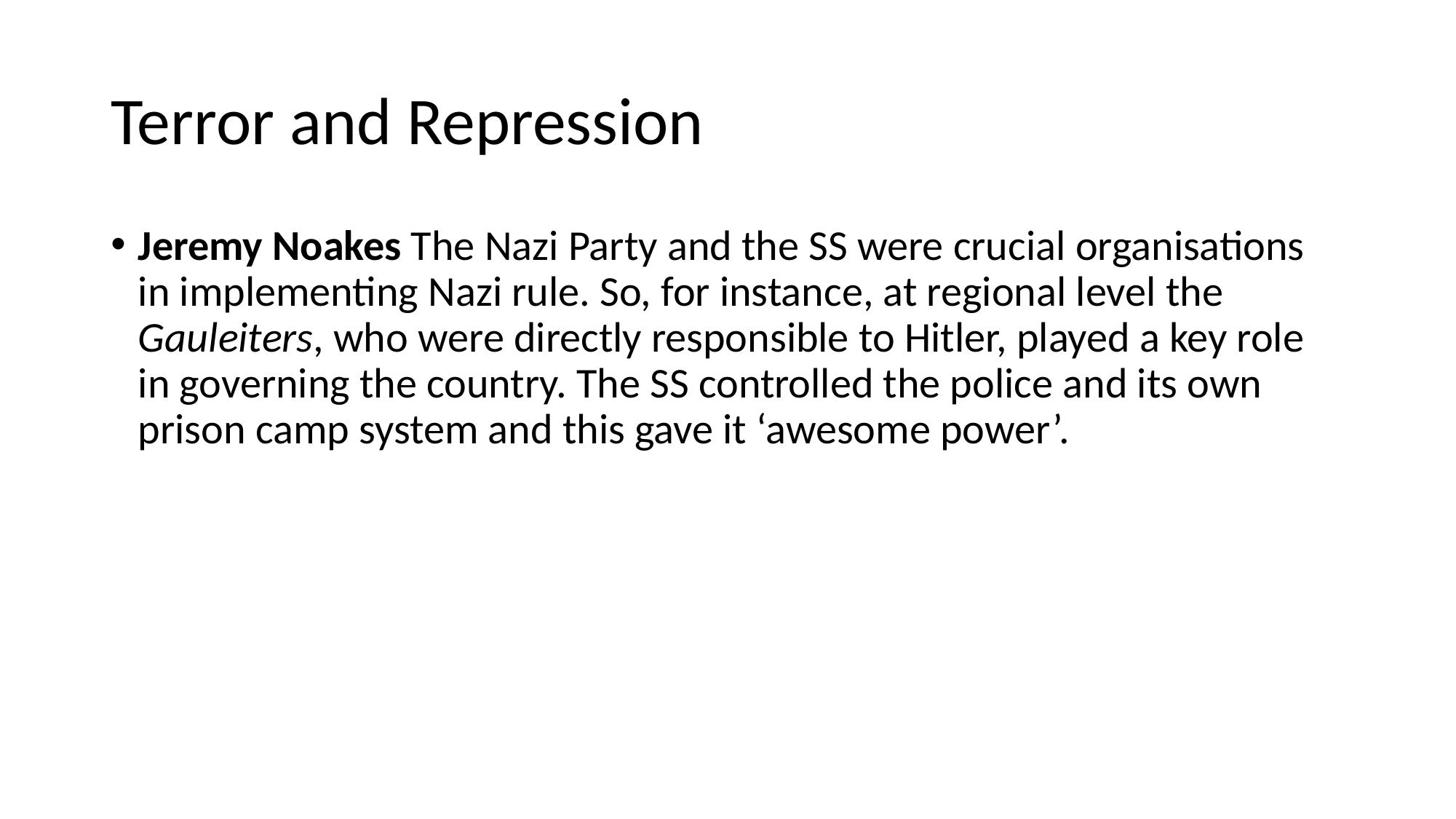

# Terror and Repression
Jeremy Noakes The Nazi Party and the SS were crucial organisations in implementing Nazi rule. So, for instance, at regional level the Gauleiters, who were directly responsible to Hitler, played a key role in governing the country. The SS controlled the police and its own prison camp system and this gave it ‘awesome power’.